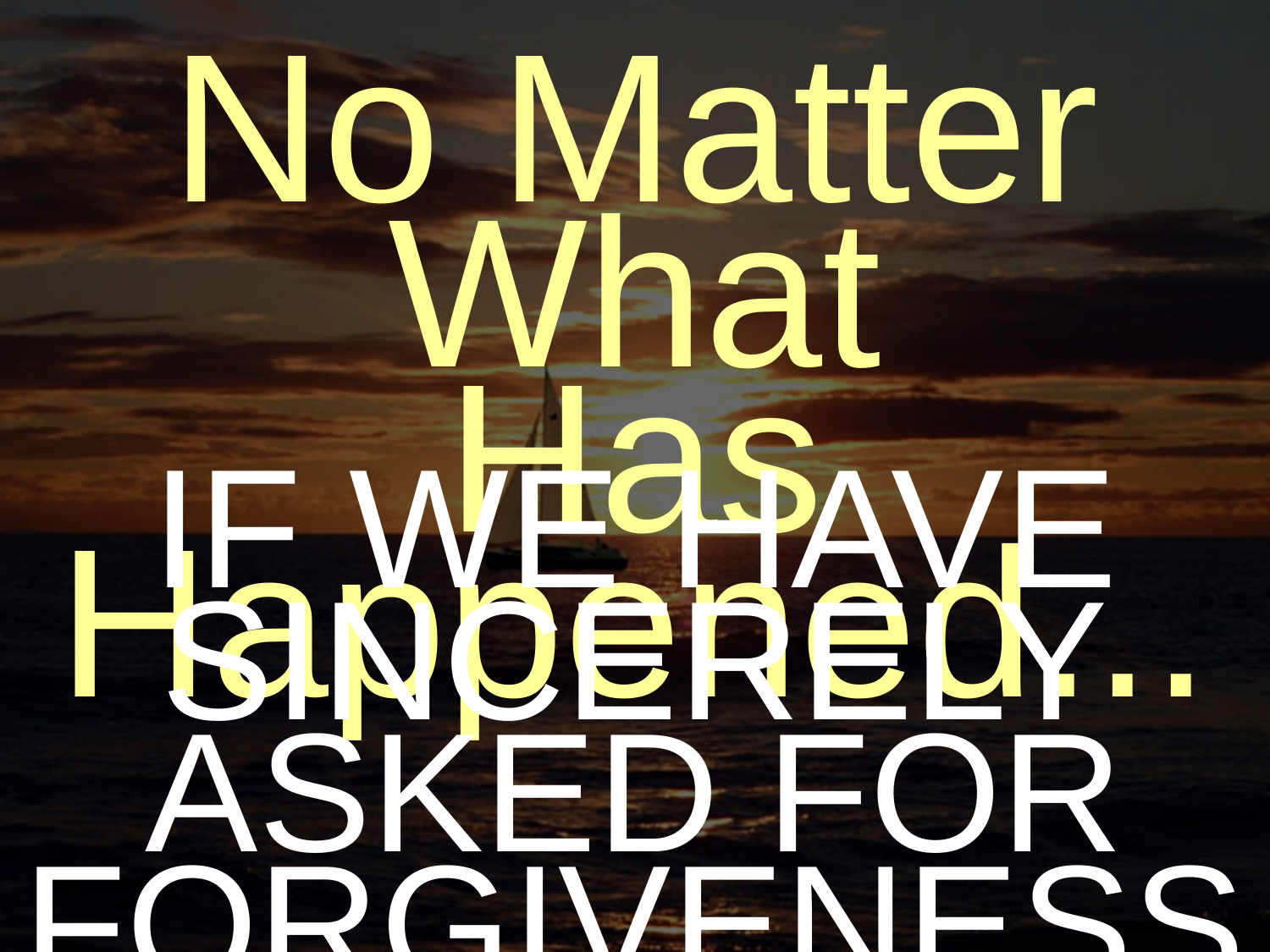

No Matter What
Has Happened...
IF WE HAVE SINCERELY
ASKED FOR FORGIVENESS, THEN WE ARE FORGIVEN!